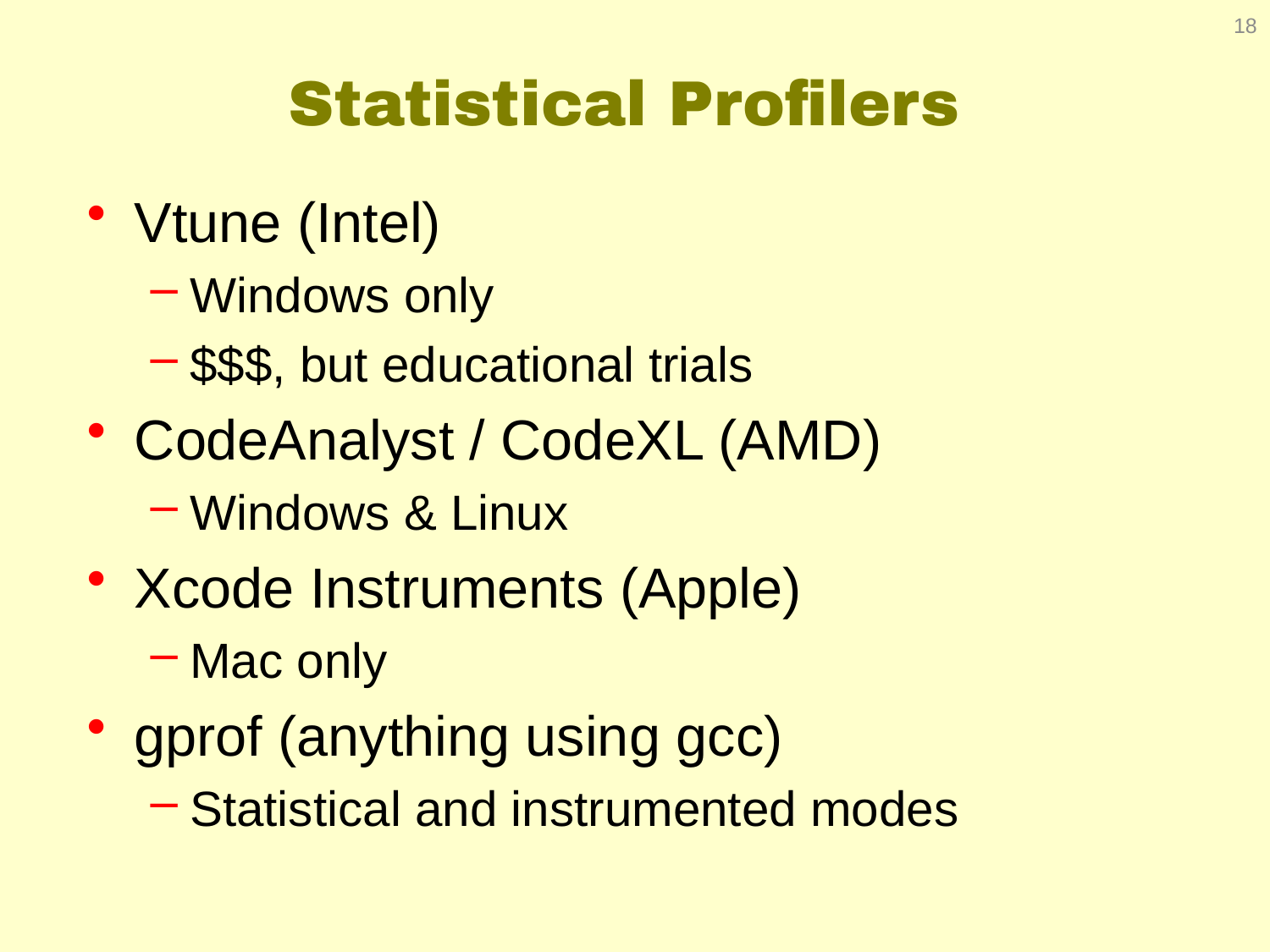

18
# Statistical Profilers
Vtune (Intel)
Windows only
$$$, but educational trials
CodeAnalyst / CodeXL (AMD)
Windows & Linux
Xcode Instruments (Apple)
Mac only
gprof (anything using gcc)
Statistical and instrumented modes